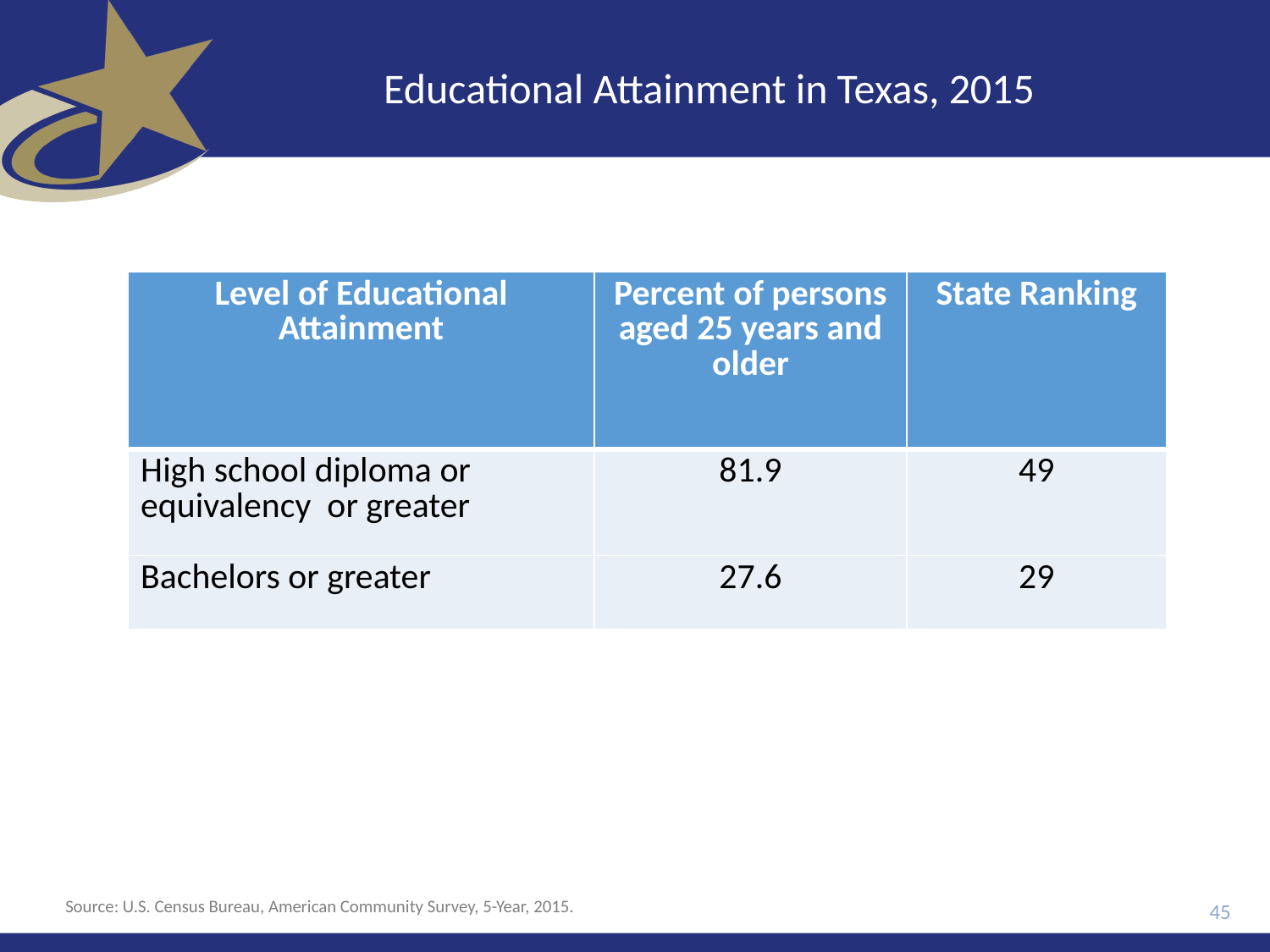

# Educational Attainment in Texas, 2015
| Level of Educational Attainment | Percent of persons aged 25 years and older | State Ranking |
| --- | --- | --- |
| High school diploma or equivalency or greater | 81.9 | 49 |
| Bachelors or greater | 27.6 | 29 |
Source: U.S. Census Bureau, American Community Survey, 5-Year, 2015.
45